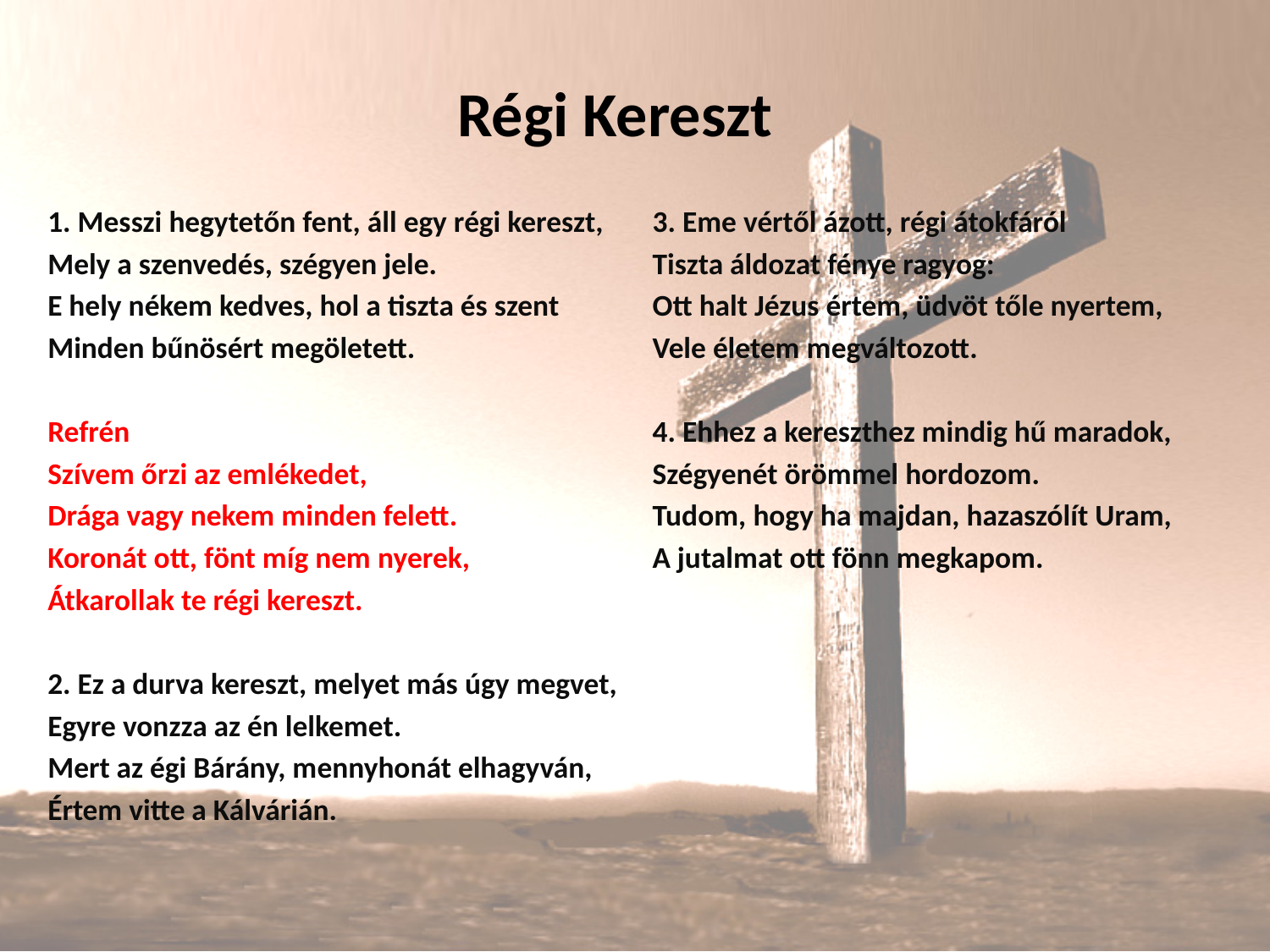

# Régi Kereszt
1. Messzi hegytetőn fent, áll egy régi kereszt,
Mely a szenvedés, szégyen jele.
E hely nékem kedves, hol a tiszta és szent
Minden bűnösért megöletett.

Refrén
Szívem őrzi az emlékedet,
Drága vagy nekem minden felett.
Koronát ott, fönt míg nem nyerek,
Átkarollak te régi kereszt.

2. Ez a durva kereszt, melyet más úgy megvet,
Egyre vonzza az én lelkemet.
Mert az égi Bárány, mennyhonát elhagyván,
Értem vitte a Kálvárián.
3. Eme vértől ázott, régi átokfáról
Tiszta áldozat fénye ragyog:
Ott halt Jézus értem, üdvöt tőle nyertem,
Vele életem megváltozott.

4. Ehhez a kereszthez mindig hű maradok,
Szégyenét örömmel hordozom.
Tudom, hogy ha majdan, hazaszólít Uram,
A jutalmat ott fönn megkapom.